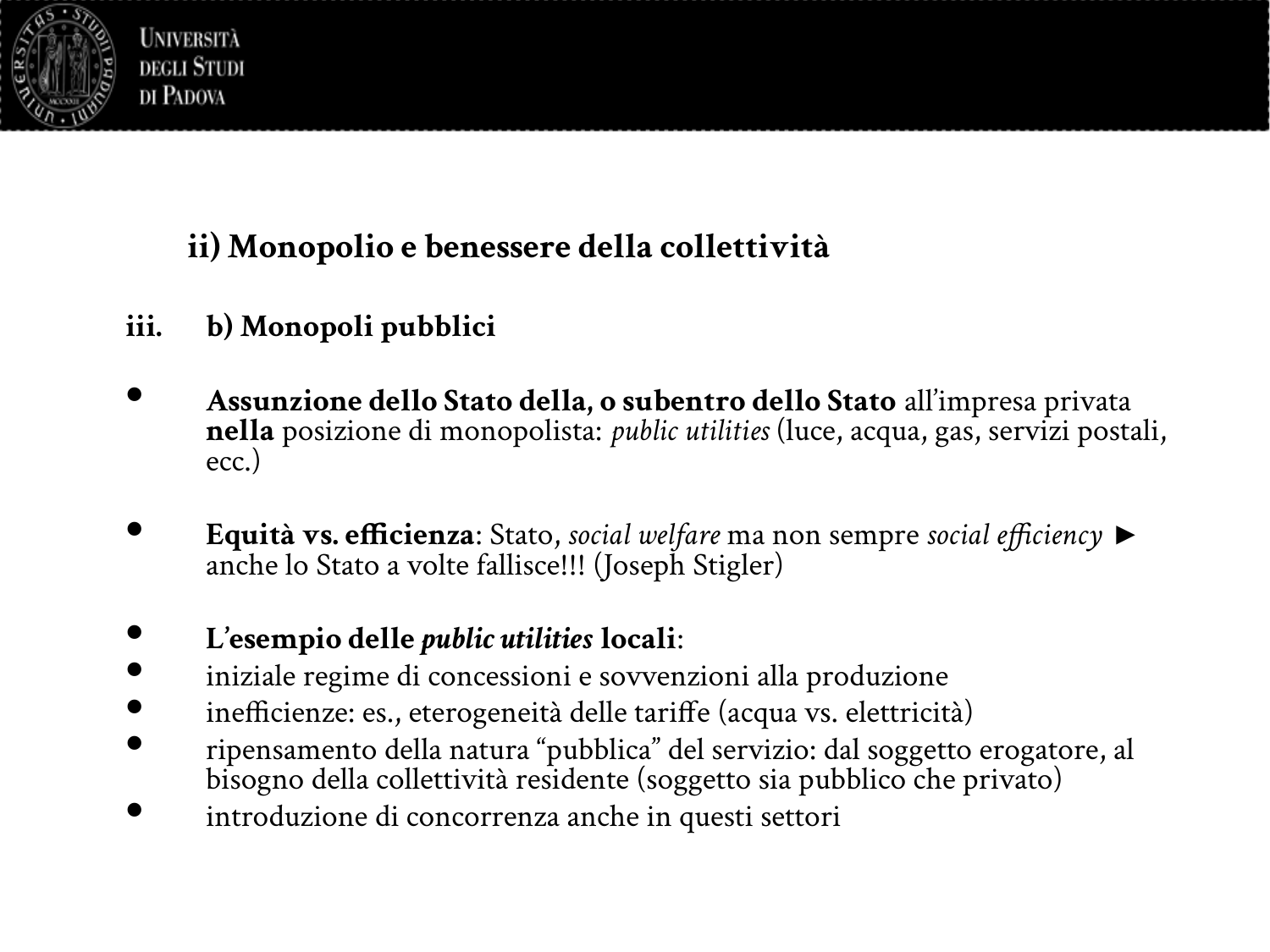

# ii) Monopolio e benessere della collettività
b) Monopoli pubblici

Assunzione dello Stato della, o subentro dello Stato all’impresa privata nella posizione di monopolista: public utilities (luce, acqua, gas, servizi postali, ecc.)

Equità vs. efficienza: Stato, social welfare ma non sempre social efficiency ► anche lo Stato a volte fallisce!!! (Joseph Stigler)

L’esempio delle public utilities locali:
iniziale regime di concessioni e sovvenzioni alla produzione
inefficienze: es., eterogeneità delle tariffe (acqua vs. elettricità)
ripensamento della natura “pubblica” del servizio: dal soggetto erogatore, al bisogno della collettività residente (soggetto sia pubblico che privato)
introduzione di concorrenza anche in questi settori
24